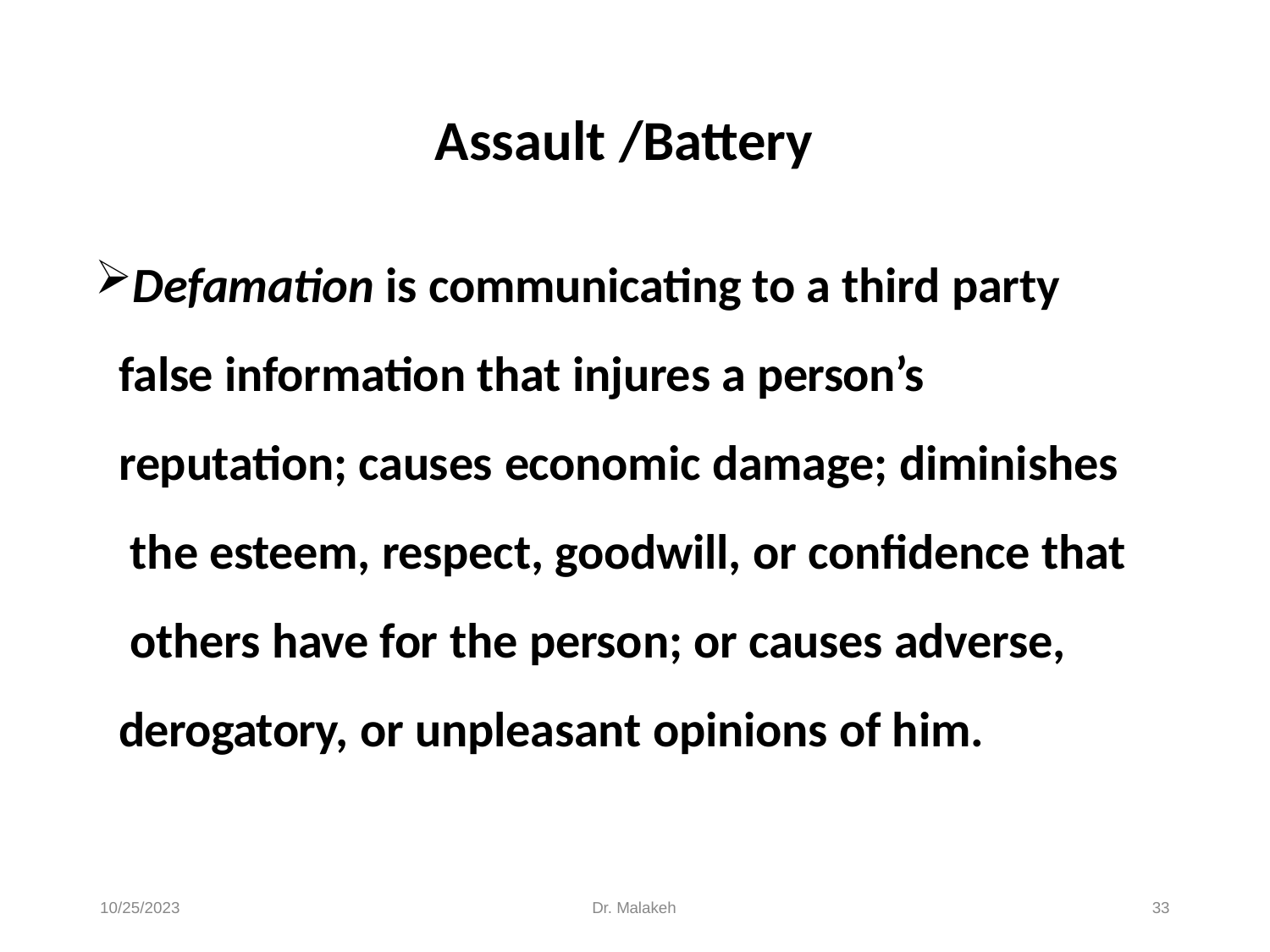

# Assault /Battery
Defamation is communicating to a third party  false information that injures a person’s  reputation; causes economic damage; diminishes  the esteem, respect, goodwill, or confidence that  others have for the person; or causes adverse,  derogatory, or unpleasant opinions of him.
10/25/2023
Dr. Malakeh
33